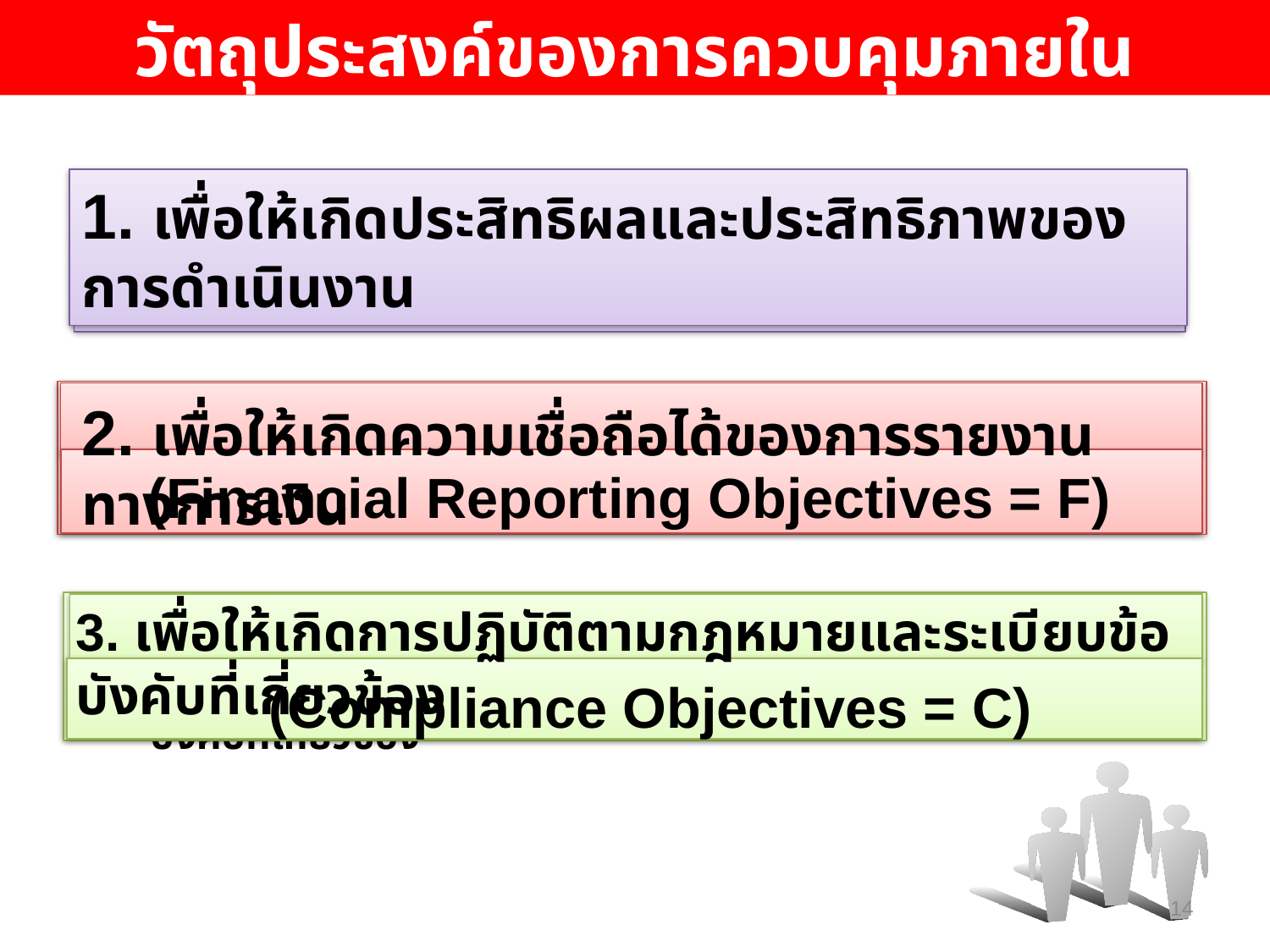

วัตถุประสงค์ของการควบคุมภายใน
1. เพื่อให้เกิดประสิทธิผลและประสิทธิภาพของการดำเนินงาน
(Operation objectives  = O)

2. เพื่อให้เกิดความเชื่อถือได้ของการรายงานทางการเงิน
(Financial Reporting Objectives = F)

3. เพื่อให้เกิดการปฏิบัติตามกฎหมายและระเบียบข้อบังคับที่เกี่ยวข้อง
๓. เพื่อให้เกิดการปฏิบัติตามกฎหมายและระเบียบข้อบังคับที่เกี่ยวข้อง
(Compliance Objectives = C)
Title in here

14